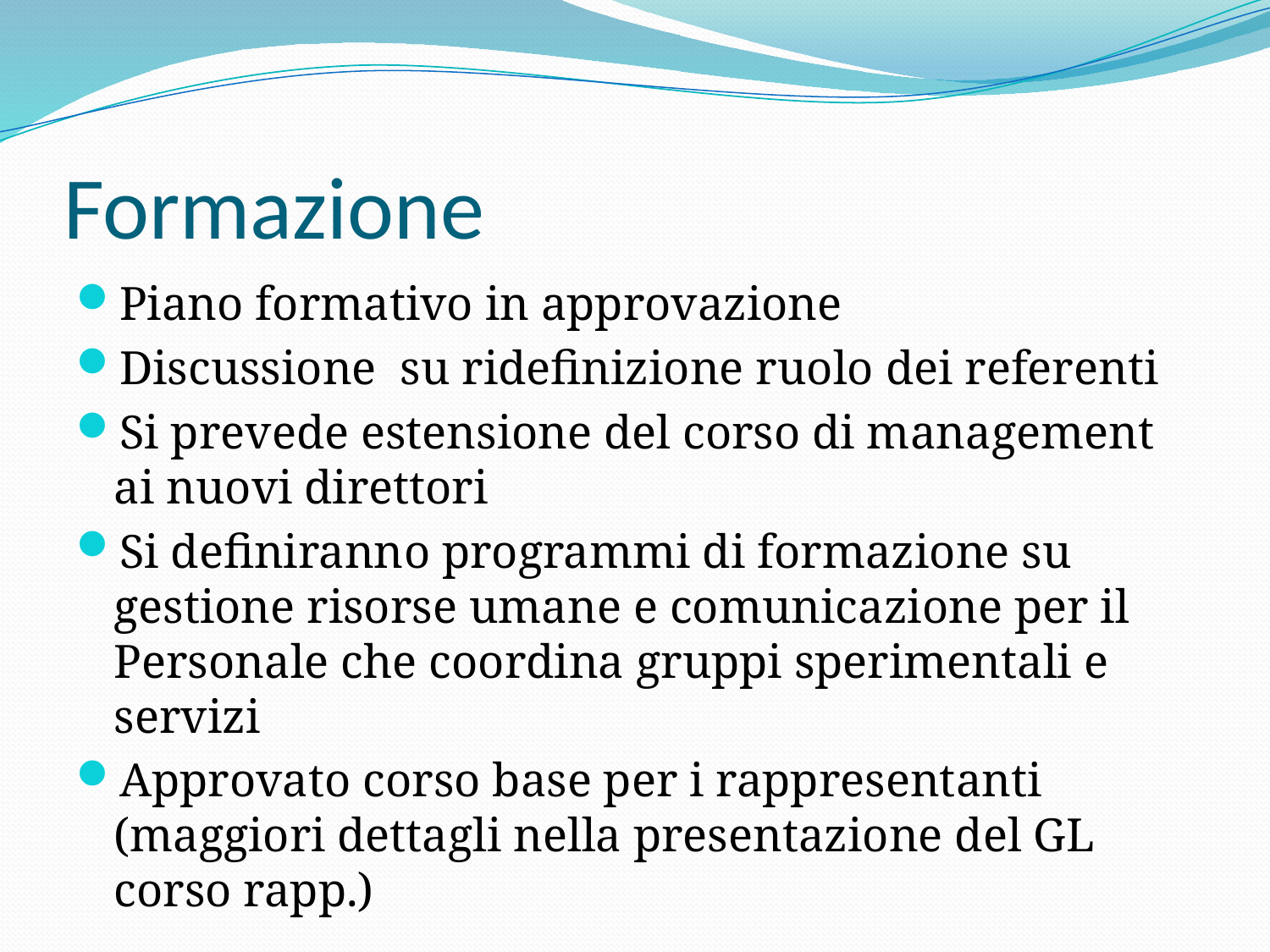

# Formazione
Piano formativo in approvazione
Discussione  su ridefinizione ruolo dei referenti
Si prevede estensione del corso di management ai nuovi direttori
Si definiranno programmi di formazione su gestione risorse umane e comunicazione per il Personale che coordina gruppi sperimentali e servizi
Approvato corso base per i rappresentanti (maggiori dettagli nella presentazione del GL corso rapp.)